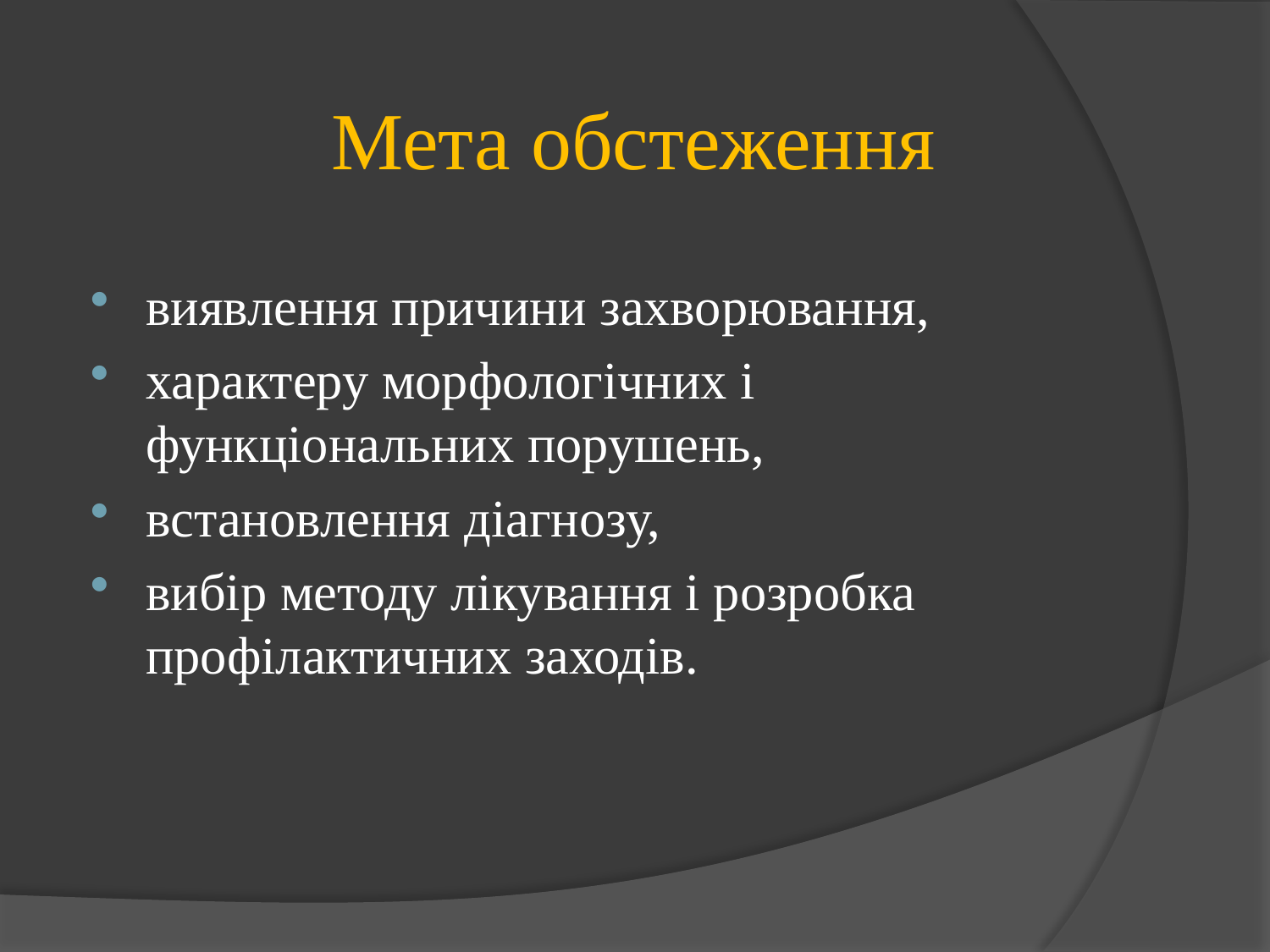

# Мета обстеження
виявлення причини захворювання,
характеру морфологічних і функціональних порушень,
встановлення діагнозу,
вибір методу лікування і розробка профілактичних заходів.